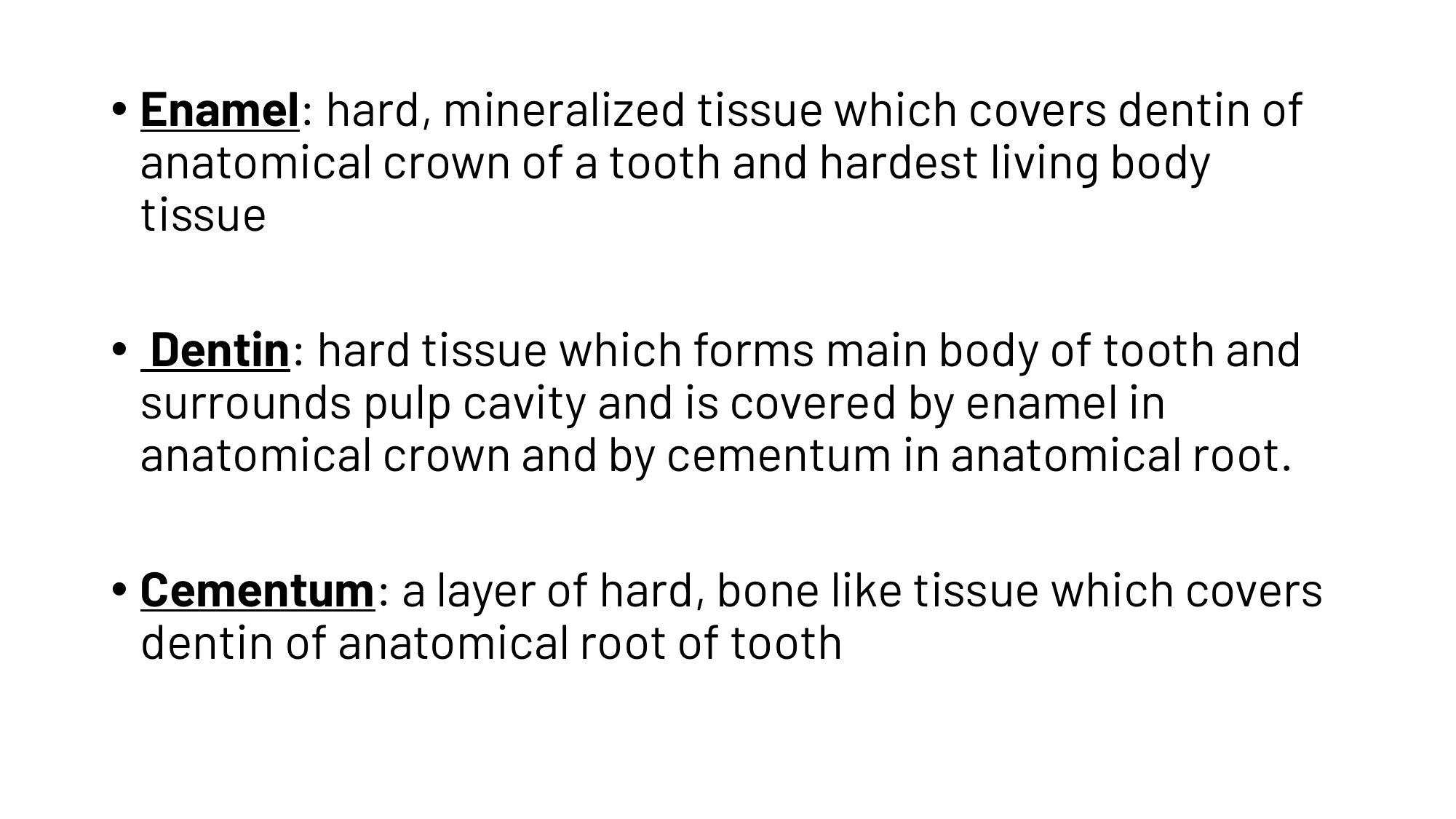

Enamel: hard, mineralized tissue which covers dentin of anatomical crown of a tooth and hardest living body tissue

 Dentin: hard tissue which forms main body of tooth and surrounds pulp cavity and is covered by enamel in anatomical crown and by cementum in anatomical root.

Cementum: a layer of hard, bone like tissue which covers dentin of anatomical root of tooth